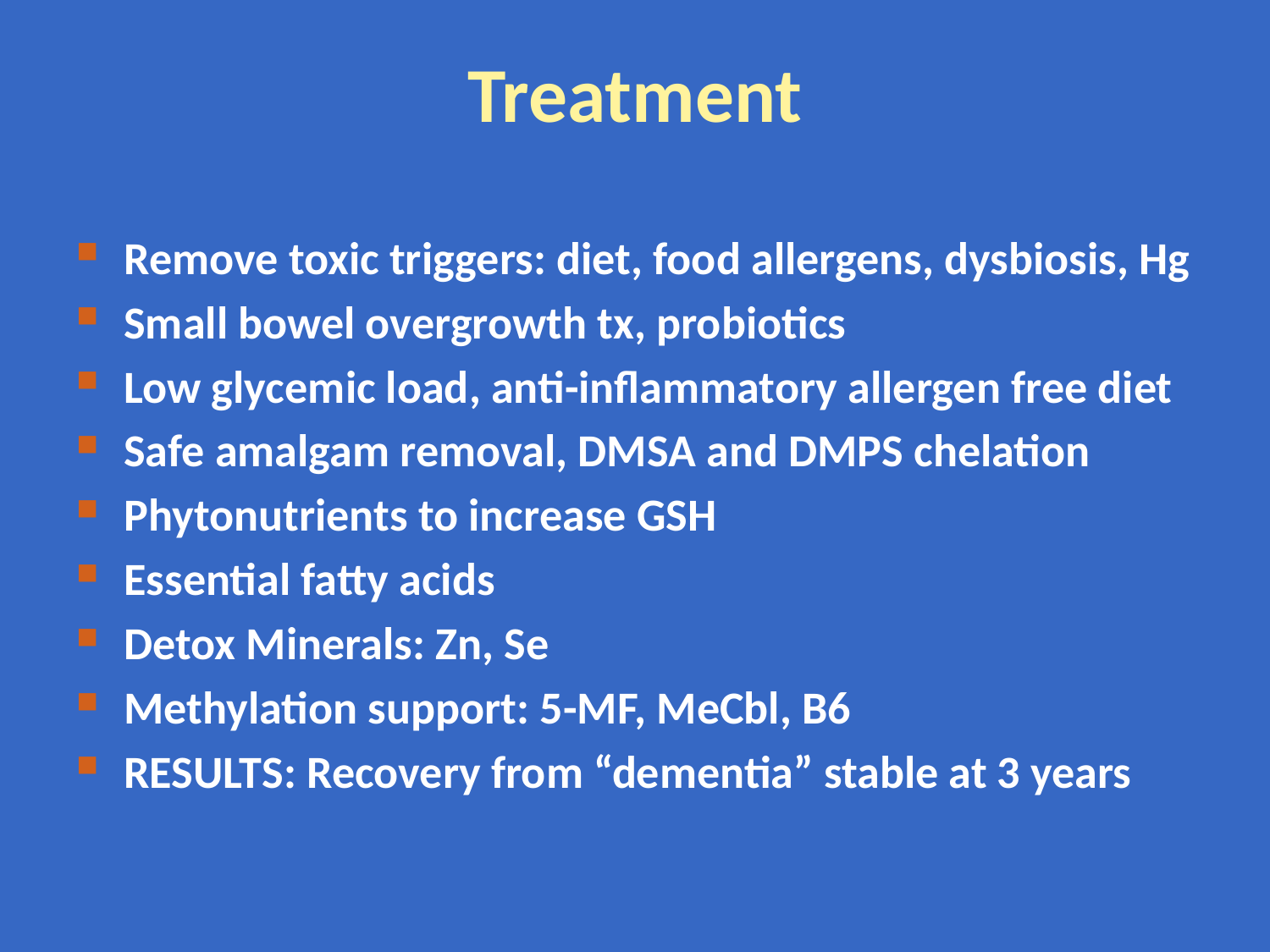

# Treatment
Remove toxic triggers: diet, food allergens, dysbiosis, Hg
Small bowel overgrowth tx, probiotics
Low glycemic load, anti-inflammatory allergen free diet
Safe amalgam removal, DMSA and DMPS chelation
Phytonutrients to increase GSH
Essential fatty acids
Detox Minerals: Zn, Se
Methylation support: 5-MF, MeCbl, B6
RESULTS: Recovery from “dementia” stable at 3 years